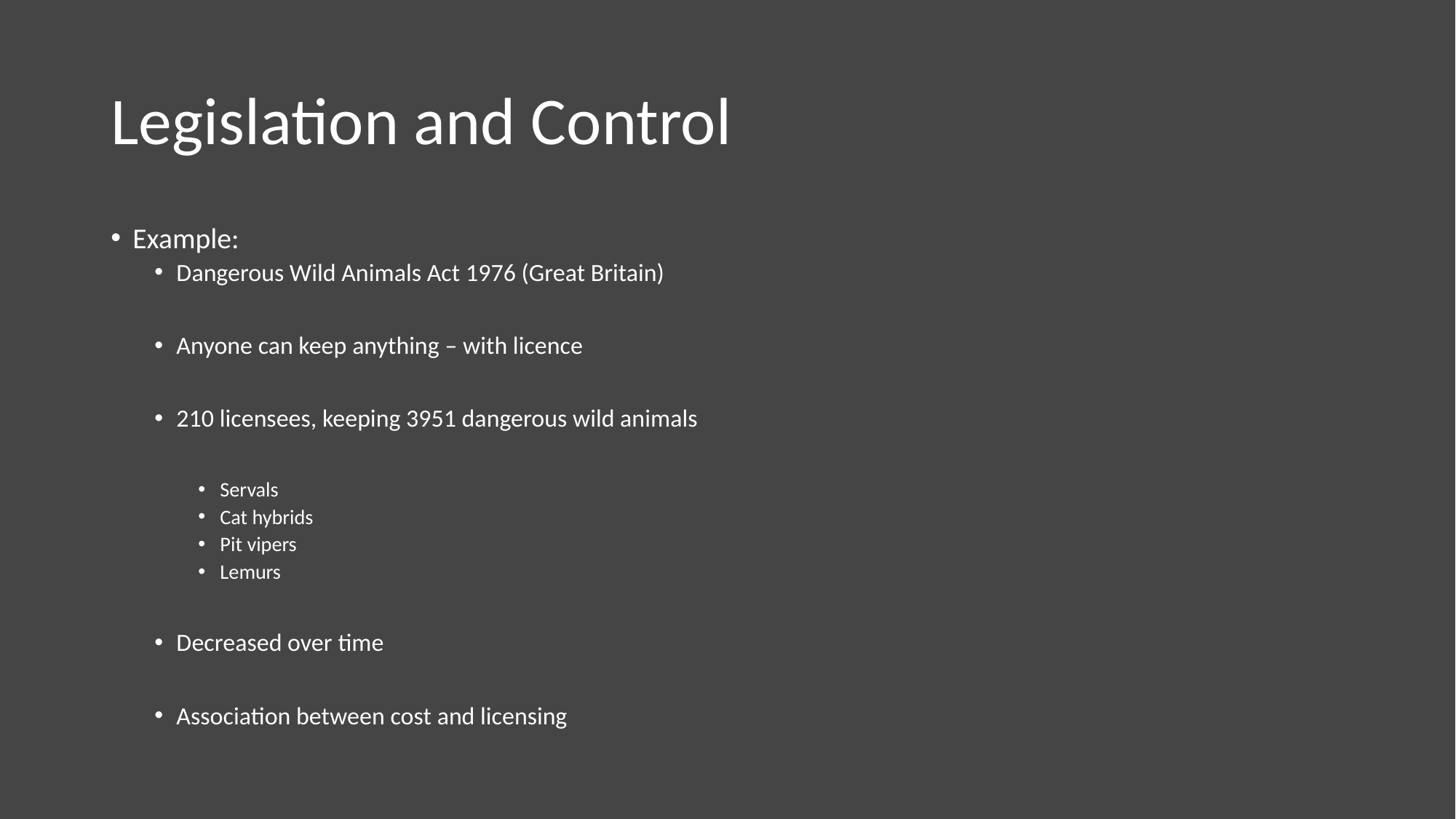

# Legislation and Control
Example:
Dangerous Wild Animals Act 1976 (Great Britain)

Anyone can keep anything – with licence

210 licensees, keeping 3951 dangerous wild animals

Servals
Cat hybrids
Pit vipers
Lemurs

Decreased over time

Association between cost and licensing